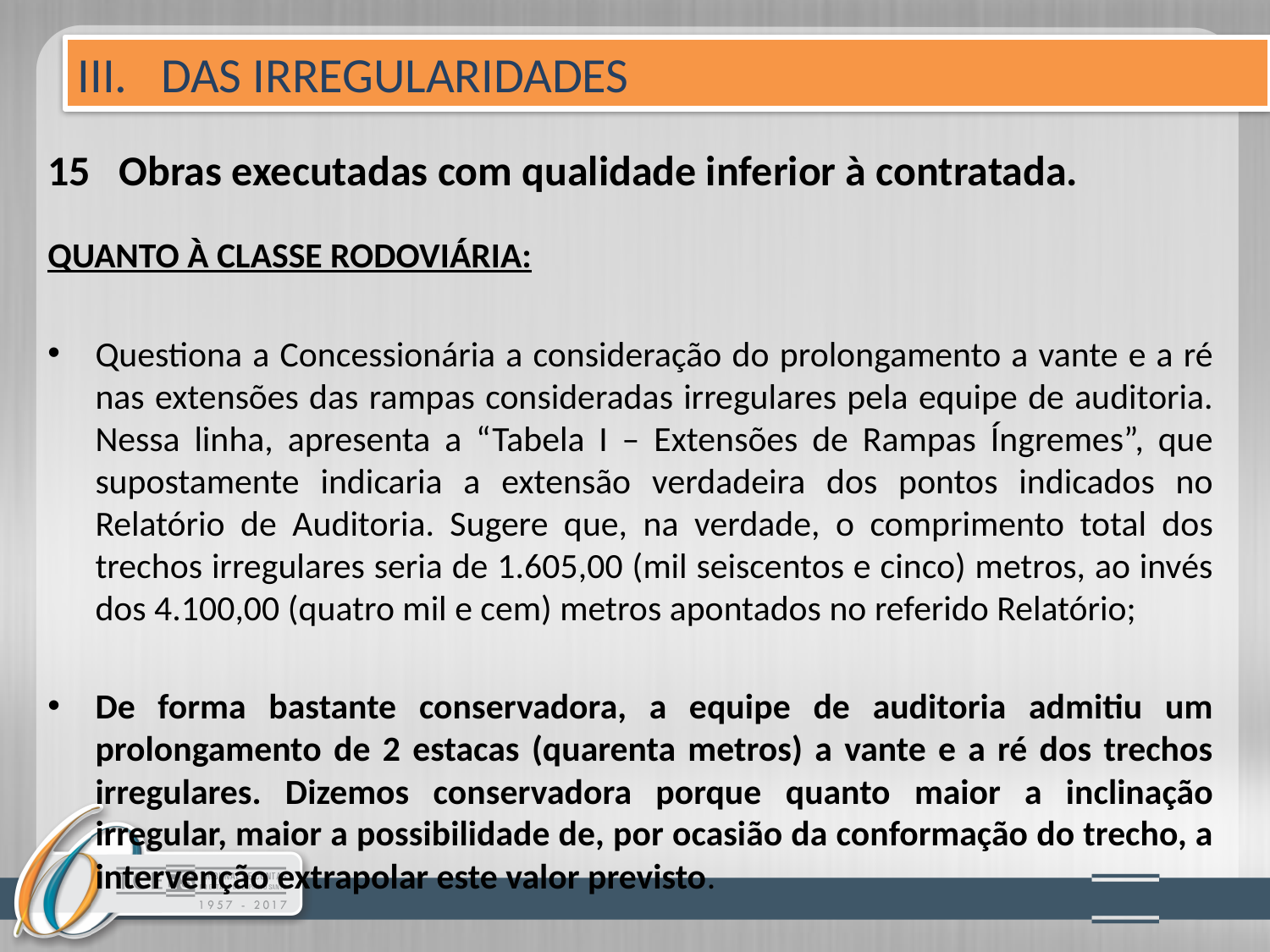

III.   DAS IRREGULARIDADES
# 15   Obras executadas com qualidade inferior à contratada.
QUANTO À CLASSE RODOVIÁRIA:

Questiona a Concessionária a consideração do prolongamento a vante e a ré nas extensões das rampas consideradas irregulares pela equipe de auditoria. Nessa linha, apresenta a “Tabela I – Extensões de Rampas Íngremes”, que supostamente indicaria a extensão verdadeira dos pontos indicados no Relatório de Auditoria. Sugere que, na verdade, o comprimento total dos trechos irregulares seria de 1.605,00 (mil seiscentos e cinco) metros, ao invés dos 4.100,00 (quatro mil e cem) metros apontados no referido Relatório;

De forma bastante conservadora, a equipe de auditoria admitiu um prolongamento de 2 estacas (quarenta metros) a vante e a ré dos trechos irregulares. Dizemos conservadora porque quanto maior a inclinação irregular, maior a possibilidade de, por ocasião da conformação do trecho, a intervenção extrapolar este valor previsto.